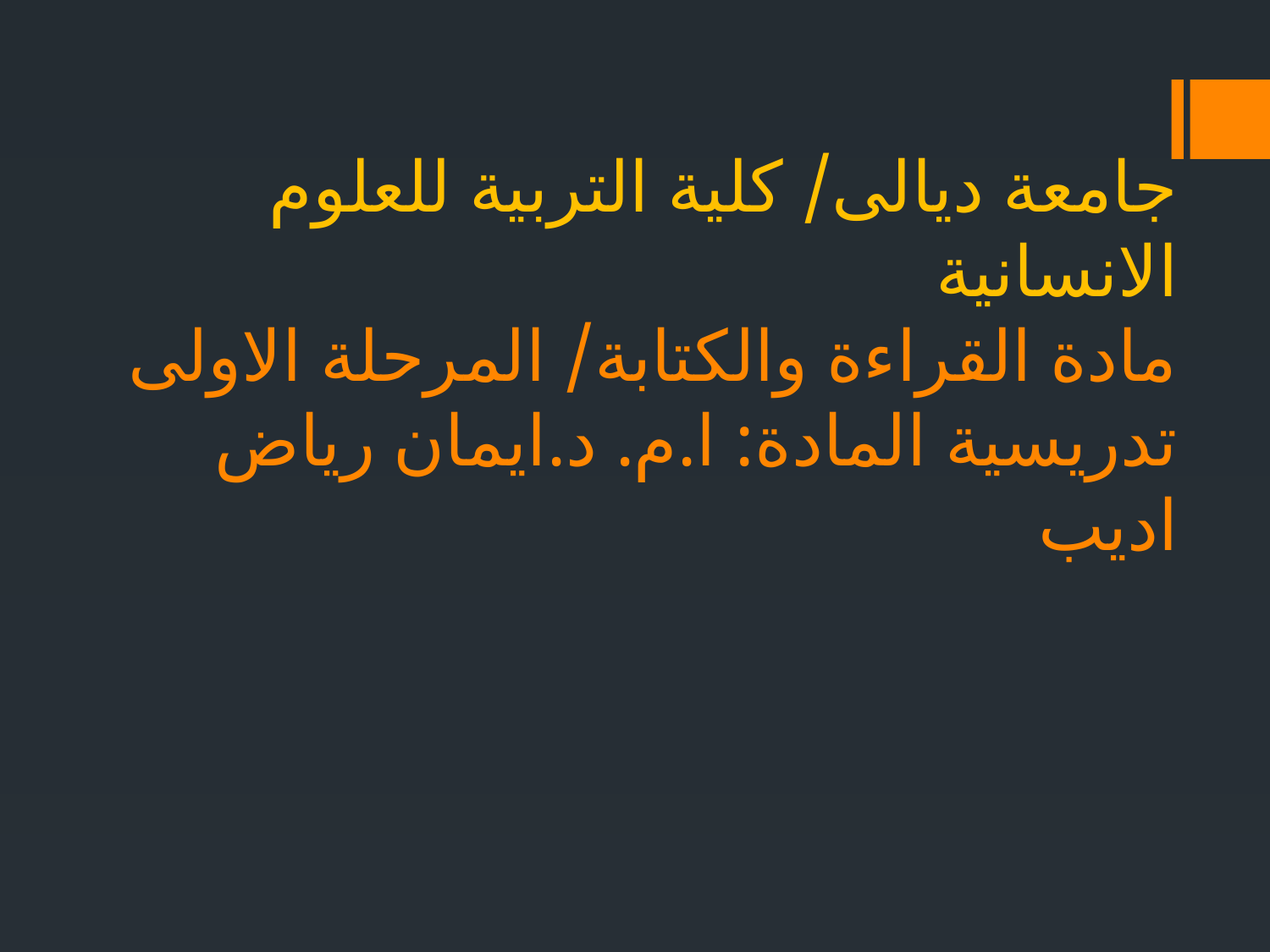

# جامعة ديالى/ كلية التربية للعلوم الانسانية مادة القراءة والكتابة/ المرحلة الاولى تدريسية المادة: ا.م. د.ايمان رياض اديب